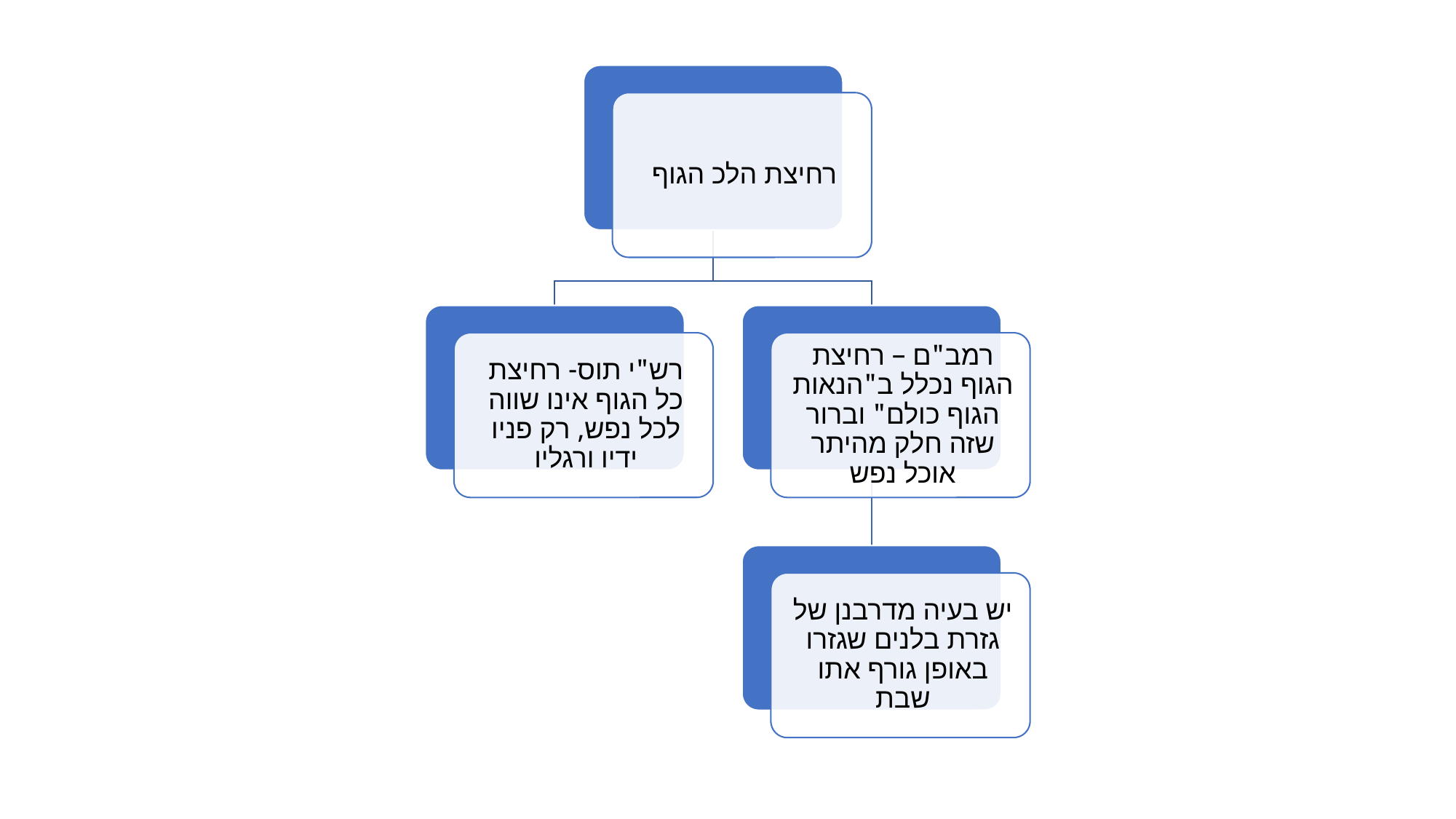

רחיצת הלכ הגוף
רמב"ם – רחיצת הגוף נכלל ב"הנאות הגוף כולם" וברור שזה חלק מהיתר אוכל נפש
יש בעיה מדרבנן של גזרת בלנים שגזרו באופן גורף אתו שבת
רש"י תוס- רחיצת כל הגוף אינו שווה לכל נפש, רק פניו ידיו ורגליו